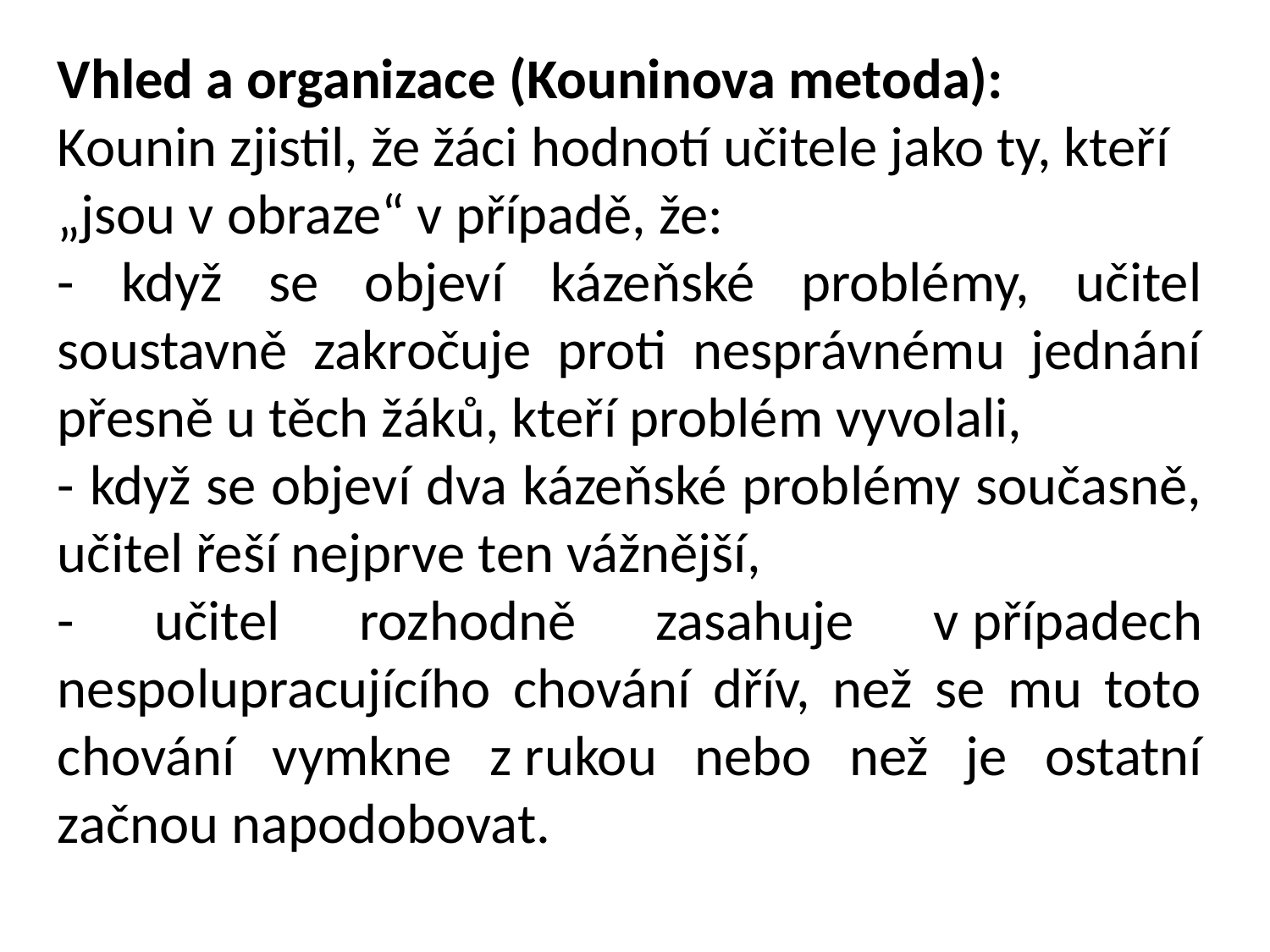

Vhled a organizace (Kouninova metoda):
Kounin zjistil, že žáci hodnotí učitele jako ty, kteří „jsou v obraze“ v případě, že:
- když se objeví kázeňské problémy, učitel soustavně zakročuje proti nesprávnému jednání přesně u těch žáků, kteří problém vyvolali,
- když se objeví dva kázeňské problémy současně, učitel řeší nejprve ten vážnější,
- učitel rozhodně zasahuje v případech nespolupracujícího chování dřív, než se mu toto chování vymkne z rukou nebo než je ostatní začnou napodobovat.